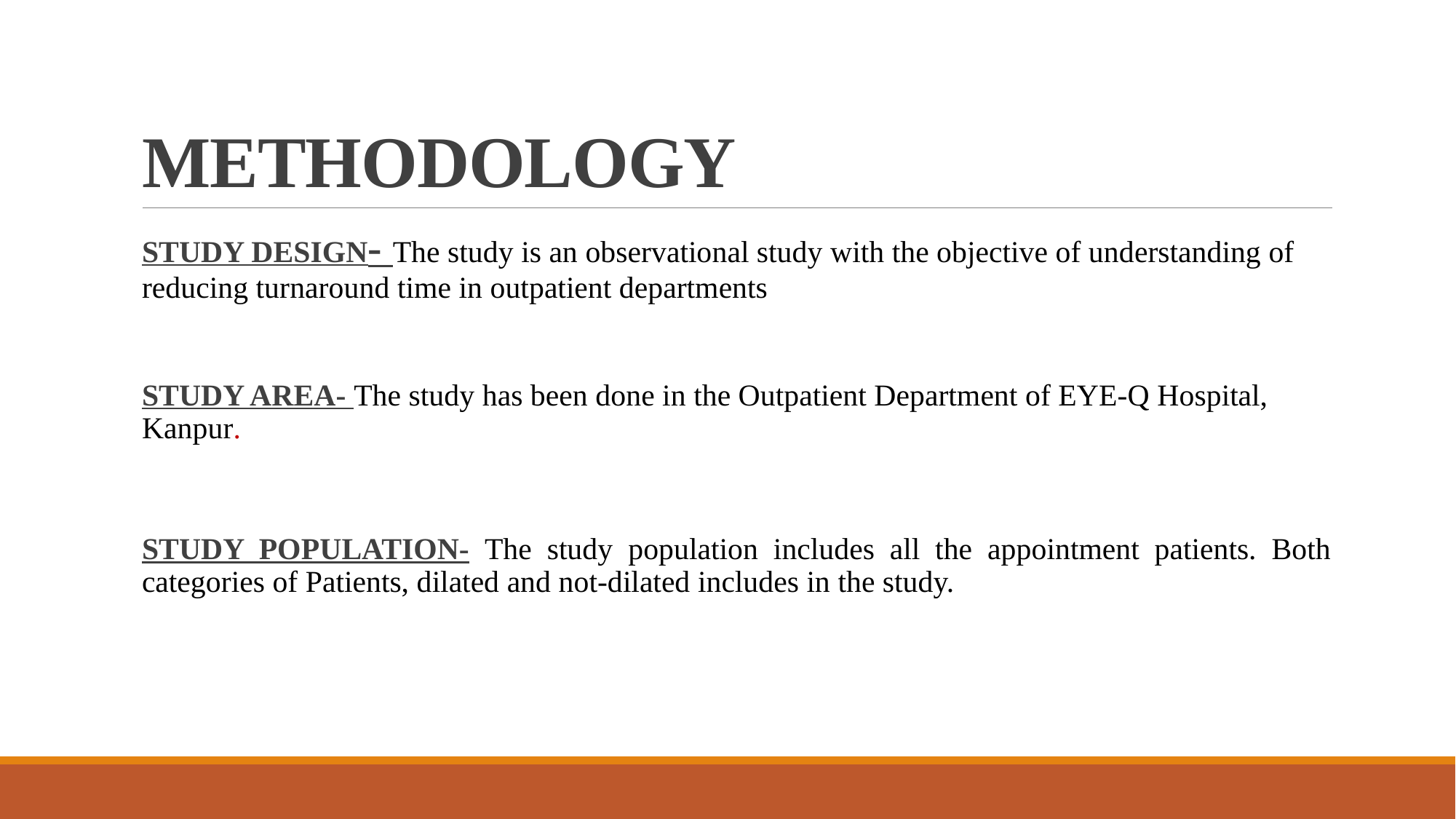

# METHODOLOGY
STUDY DESIGN- The study is an observational study with the objective of understanding of reducing turnaround time in outpatient departments

STUDY AREA- The study has been done in the Outpatient Department of EYE-Q Hospital, Kanpur.

STUDY POPULATION- The study population includes all the appointment patients. Both categories of Patients, dilated and not-dilated includes in the study.